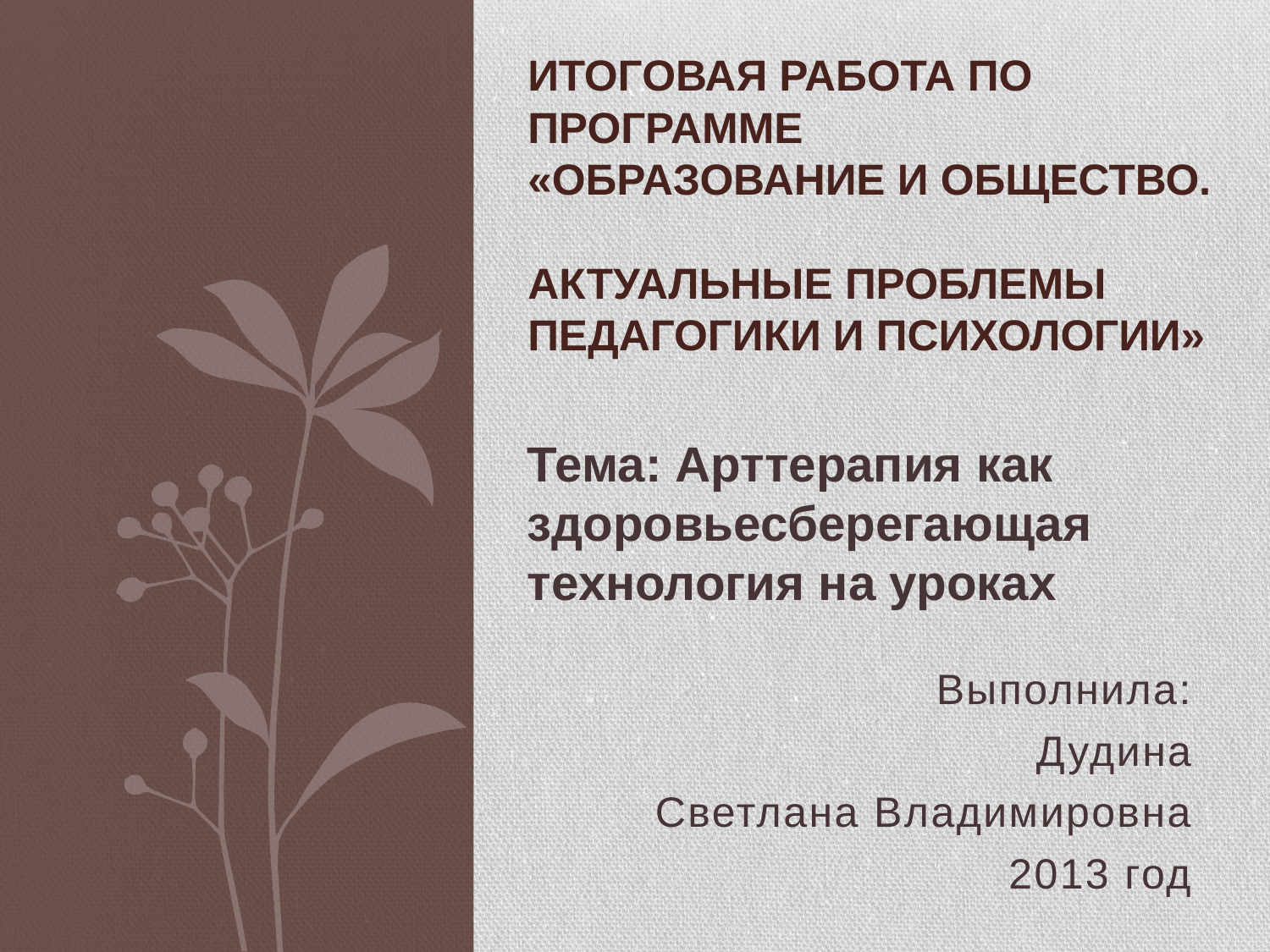

# Итоговая работа по программе «Образование и общество. Актуальные проблемы педагогики и психологии»
Тема: Арттерапия как здоровьесберегающая
технология на уроках

Выполнила:
 Дудина
Светлана Владимировна
2013 год